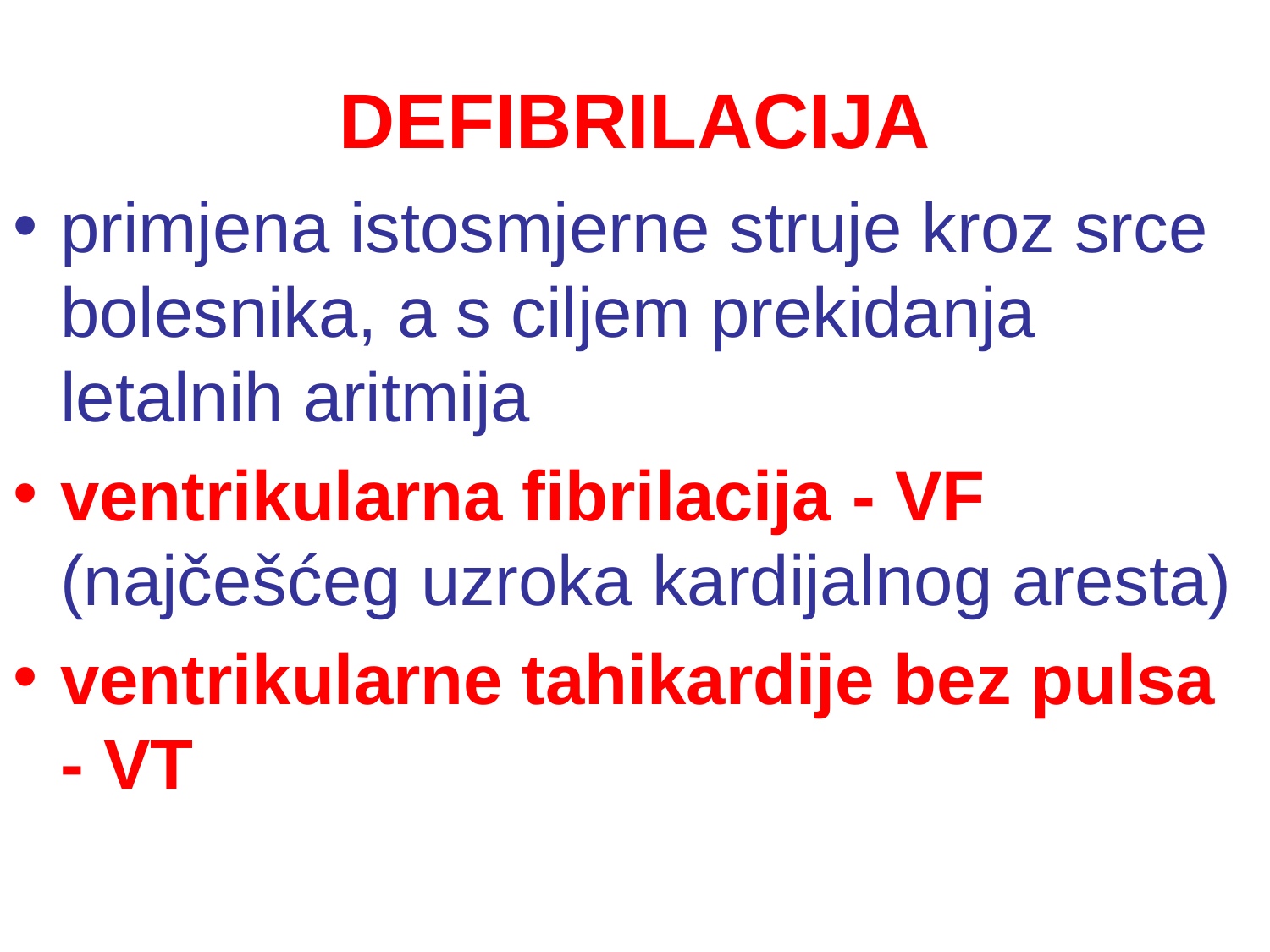

# DEFIBRILACIJA
primjena istosmjerne struje kroz srce bolesnika, a s ciljem prekidanja letalnih aritmija
ventrikularna fibrilacija - VF (najčešćeg uzroka kardijalnog aresta)
ventrikularne tahikardije bez pulsa - VT